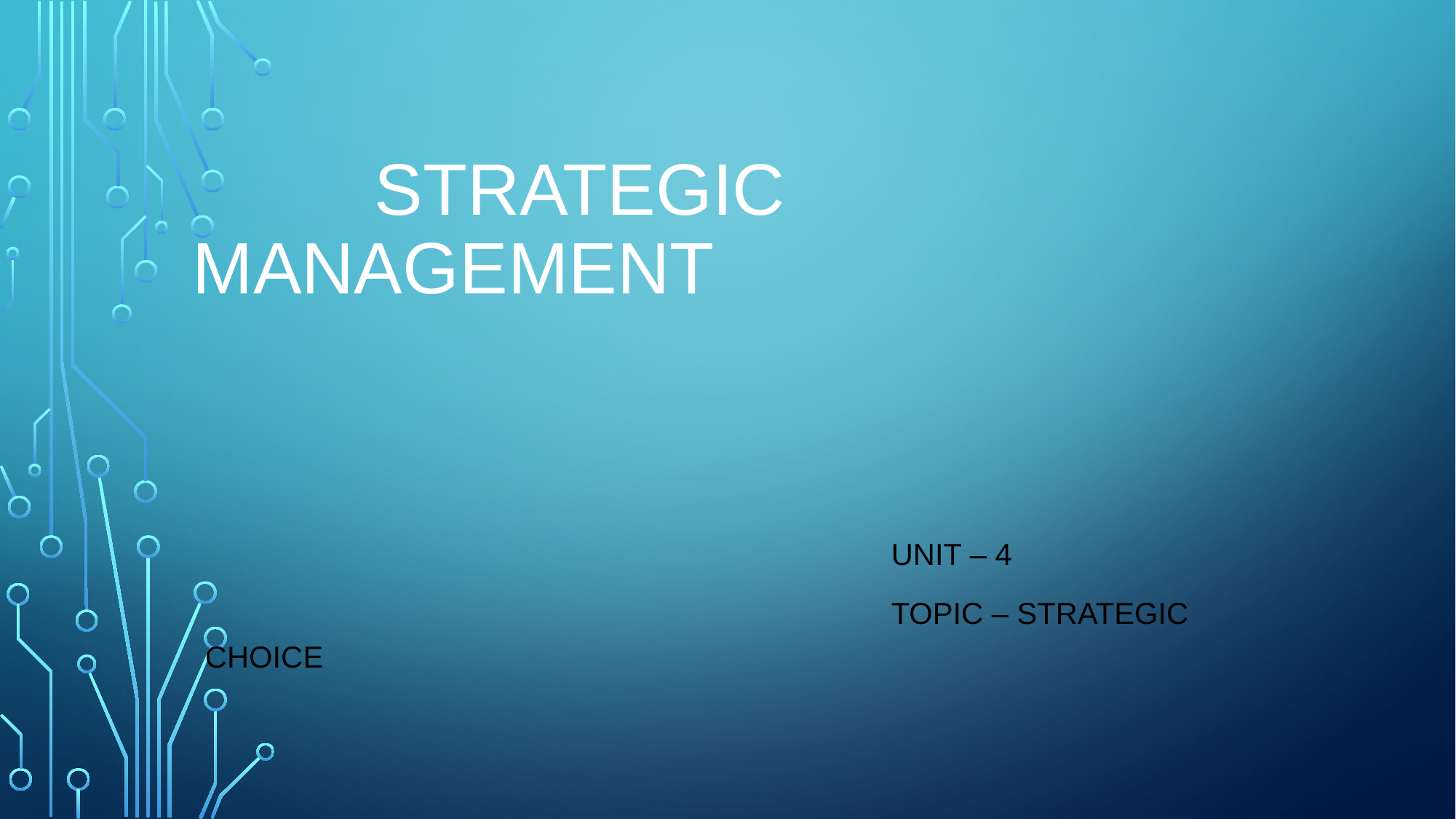

# Strategic Management
                                                                                  Unit – 4
                                                                                  Topic – Strategic Choice